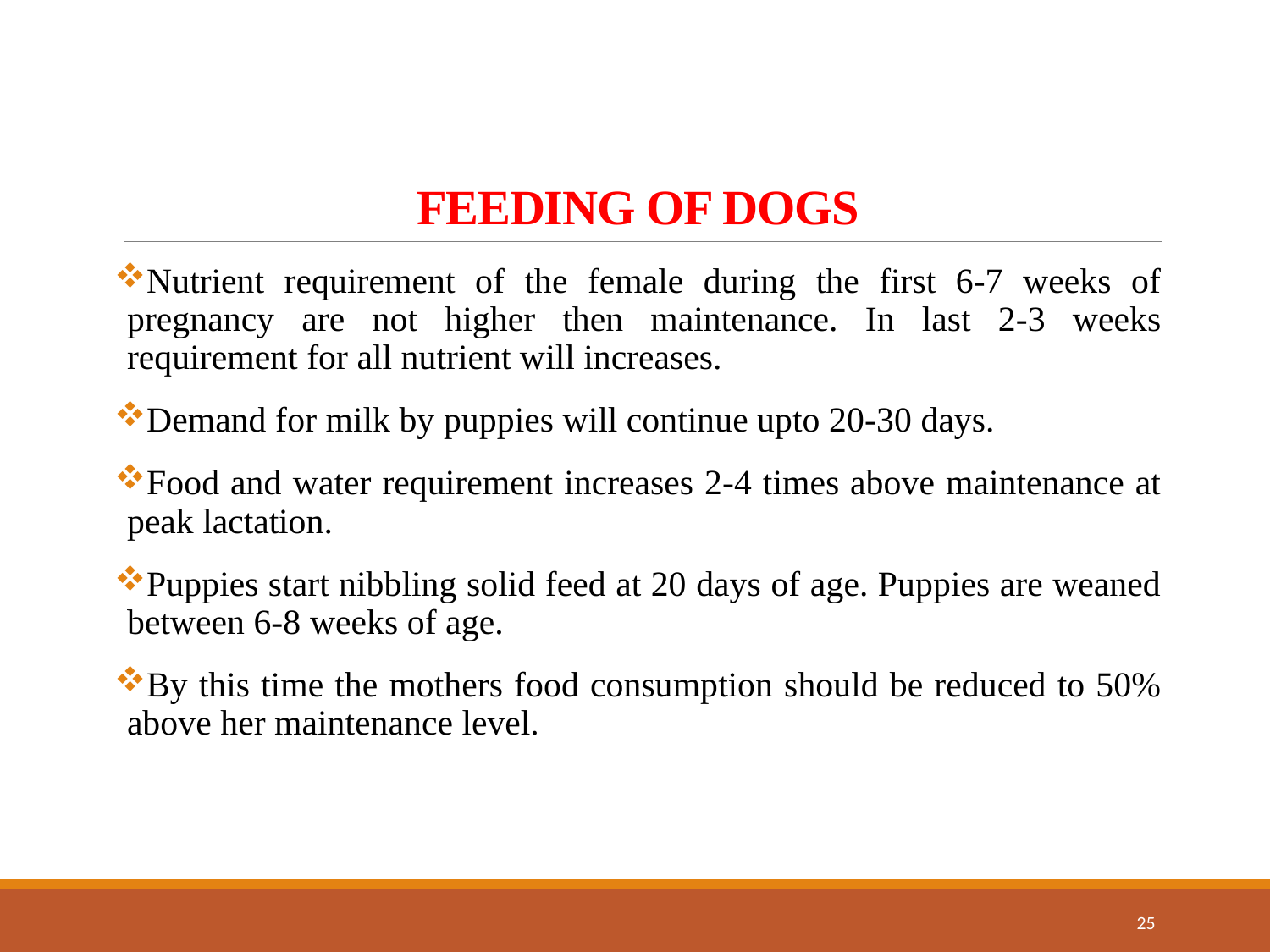

# FEEDING OF DOGS
Nutrient requirement of the female during the first 6-7 weeks of pregnancy are not higher then maintenance. In last 2-3 weeks requirement for all nutrient will increases.
Demand for milk by puppies will continue upto 20-30 days.
Food and water requirement increases 2-4 times above maintenance at peak lactation.
Puppies start nibbling solid feed at 20 days of age. Puppies are weaned between 6-8 weeks of age.
By this time the mothers food consumption should be reduced to 50% above her maintenance level.

25